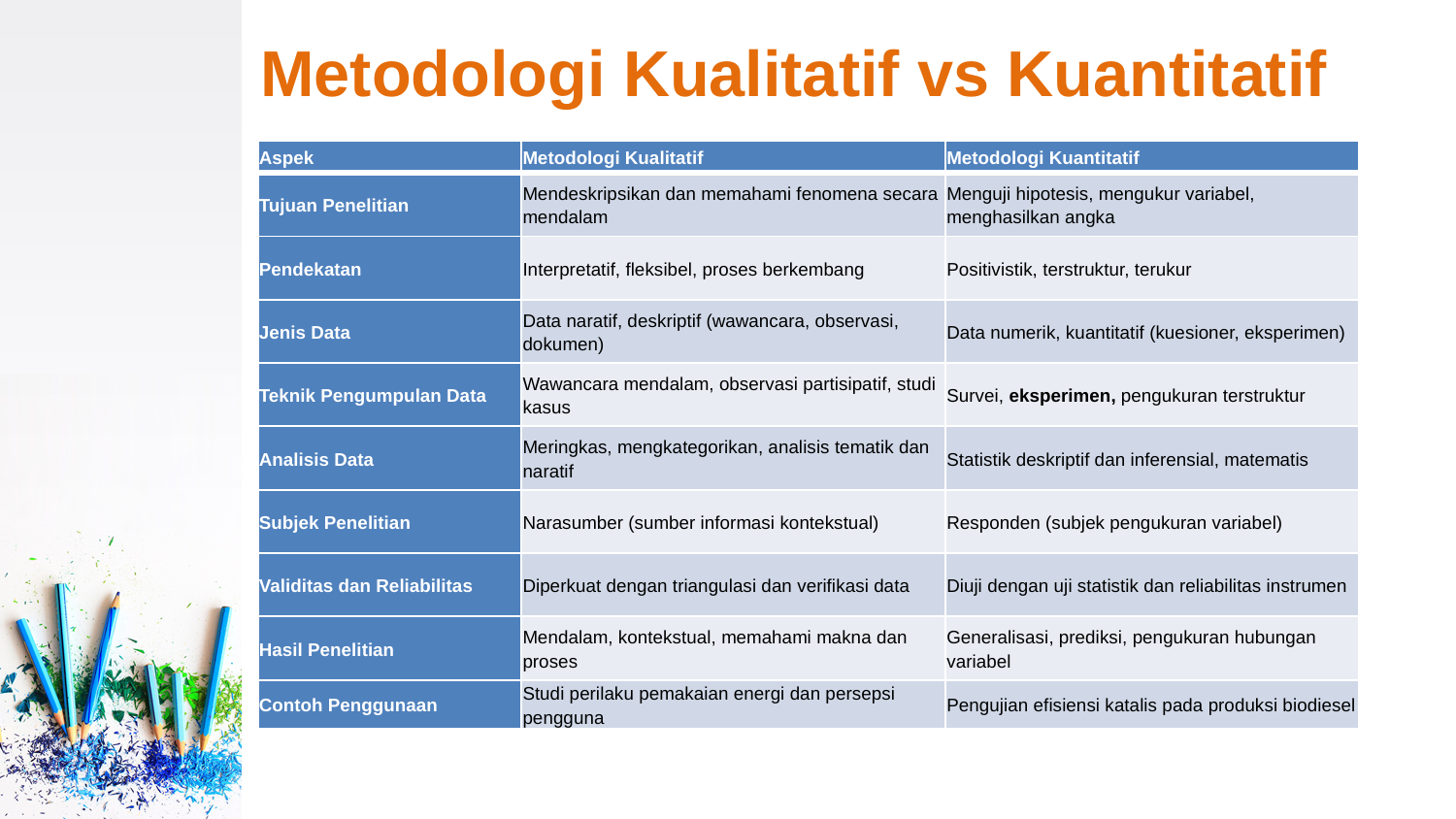

# Metodologi Kualitatif vs Kuantitatif
| Aspek | Metodologi Kualitatif | Metodologi Kuantitatif |
| --- | --- | --- |
| Tujuan Penelitian | Mendeskripsikan dan memahami fenomena secara mendalam | Menguji hipotesis, mengukur variabel, menghasilkan angka |
| Pendekatan | Interpretatif, fleksibel, proses berkembang | Positivistik, terstruktur, terukur |
| Jenis Data | Data naratif, deskriptif (wawancara, observasi, dokumen) | Data numerik, kuantitatif (kuesioner, eksperimen) |
| Teknik Pengumpulan Data | Wawancara mendalam, observasi partisipatif, studi kasus | Survei, eksperimen, pengukuran terstruktur |
| Analisis Data | Meringkas, mengkategorikan, analisis tematik dan naratif | Statistik deskriptif dan inferensial, matematis |
| Subjek Penelitian | Narasumber (sumber informasi kontekstual) | Responden (subjek pengukuran variabel) |
| Validitas dan Reliabilitas | Diperkuat dengan triangulasi dan verifikasi data | Diuji dengan uji statistik dan reliabilitas instrumen |
| Hasil Penelitian | Mendalam, kontekstual, memahami makna dan proses | Generalisasi, prediksi, pengukuran hubungan variabel |
| Contoh Penggunaan | Studi perilaku pemakaian energi dan persepsi pengguna | Pengujian efisiensi katalis pada produksi biodiesel |